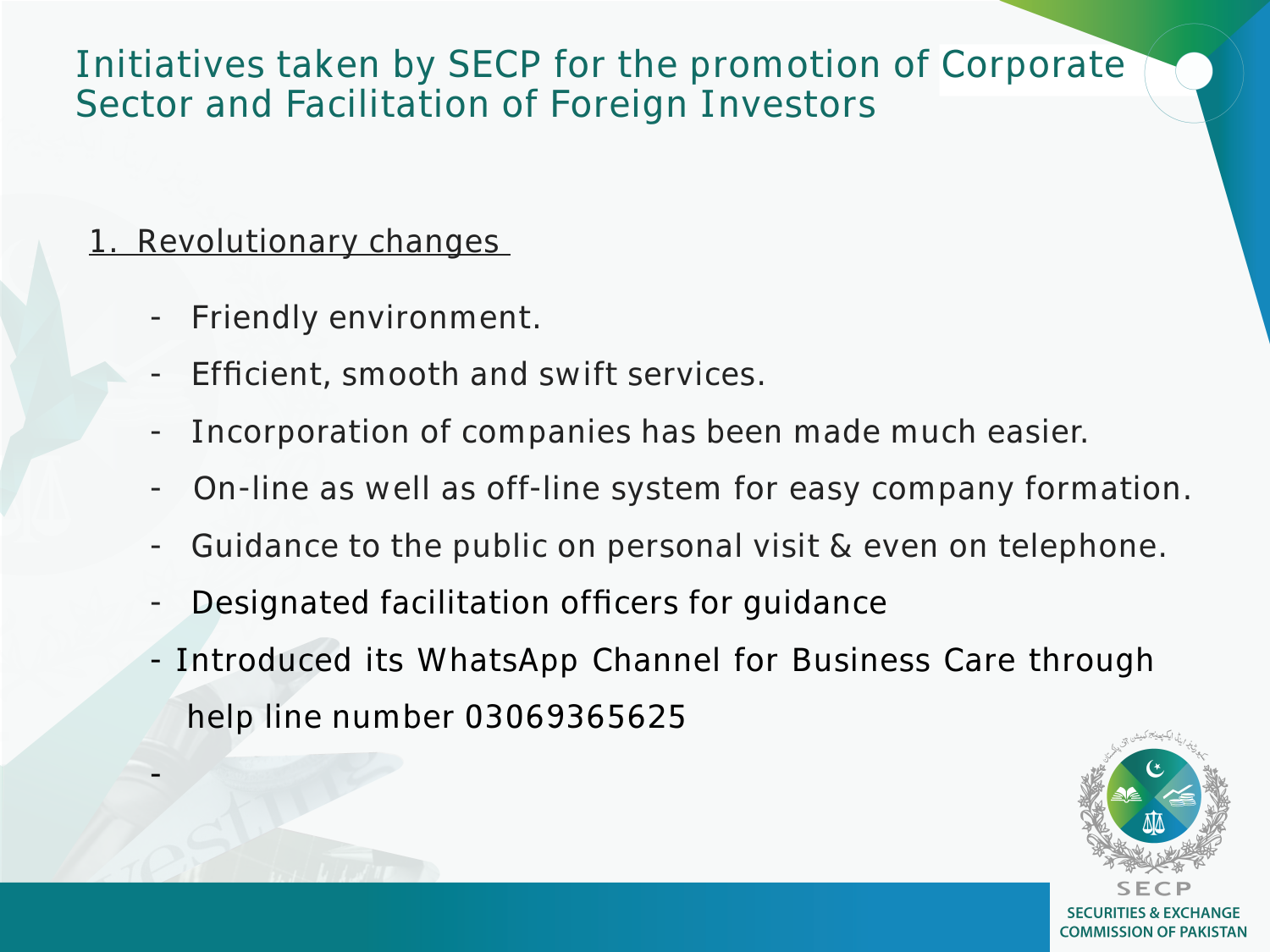

Initiatives taken by SECP for the promotion of Corporate Sector and Facilitation of Foreign Investors

     1.  Revolutionary changes

	-   Friendly environment.
	-   Efficient, smooth and swift services.
	-   Incorporation of companies has been made much easier.
	-   On-line as well as off-line system for easy company formation.
	-   Guidance to the public on personal visit & even on telephone.
	-   Designated facilitation officers for guidance
	- Introduced its WhatsApp Channel for Business Care through 		    help line number 03069365625
	-